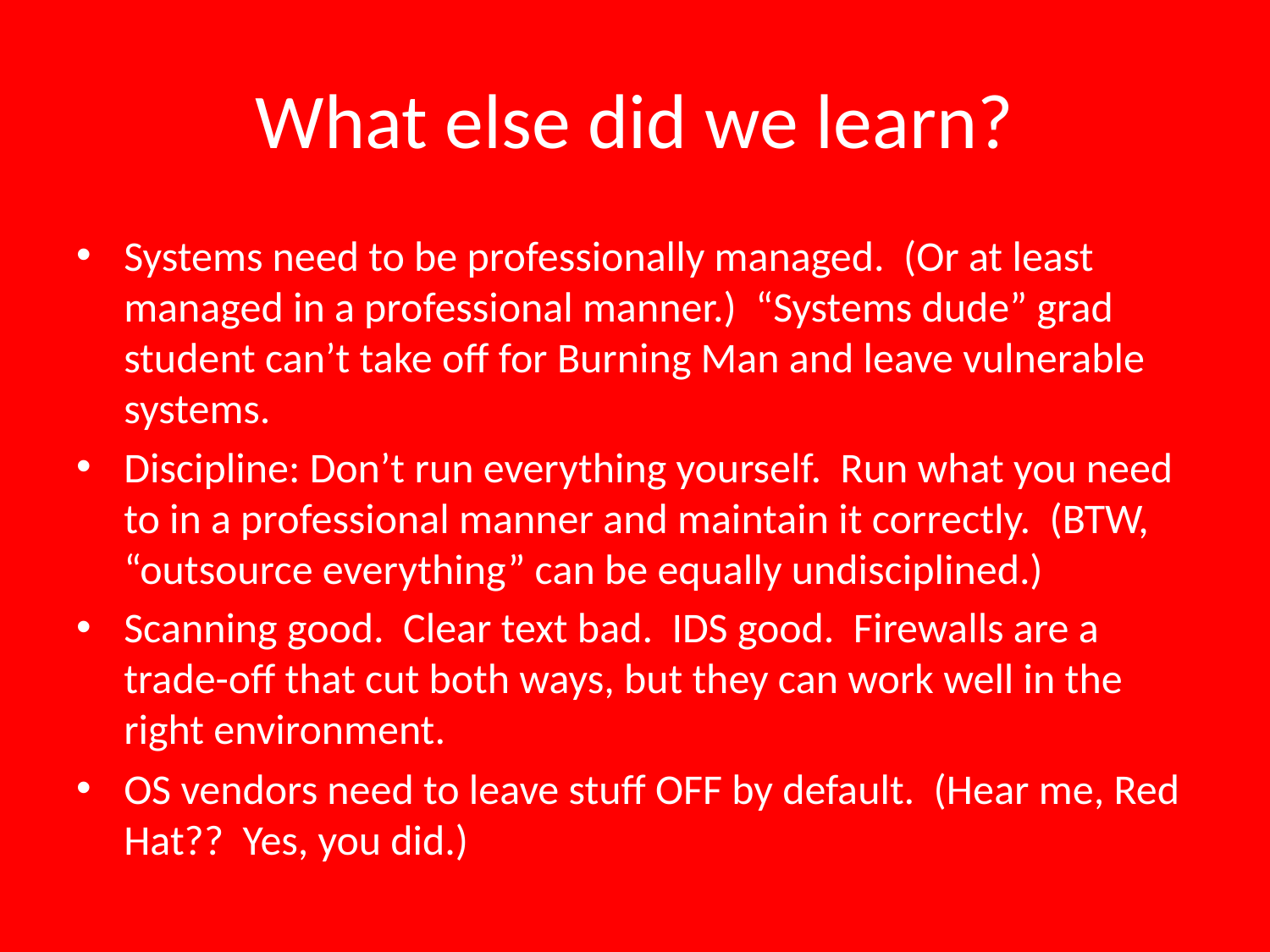

# What else did we learn?
Systems need to be professionally managed.  (Or at least managed in a professional manner.)  “Systems dude” grad student can’t take off for Burning Man and leave vulnerable systems.
Discipline: Don’t run everything yourself.  Run what you need to in a professional manner and maintain it correctly.  (BTW, “outsource everything” can be equally undisciplined.)
Scanning good.  Clear text bad.  IDS good.  Firewalls are a trade-off that cut both ways, but they can work well in the right environment.
OS vendors need to leave stuff OFF by default.  (Hear me, Red Hat??  Yes, you did.)